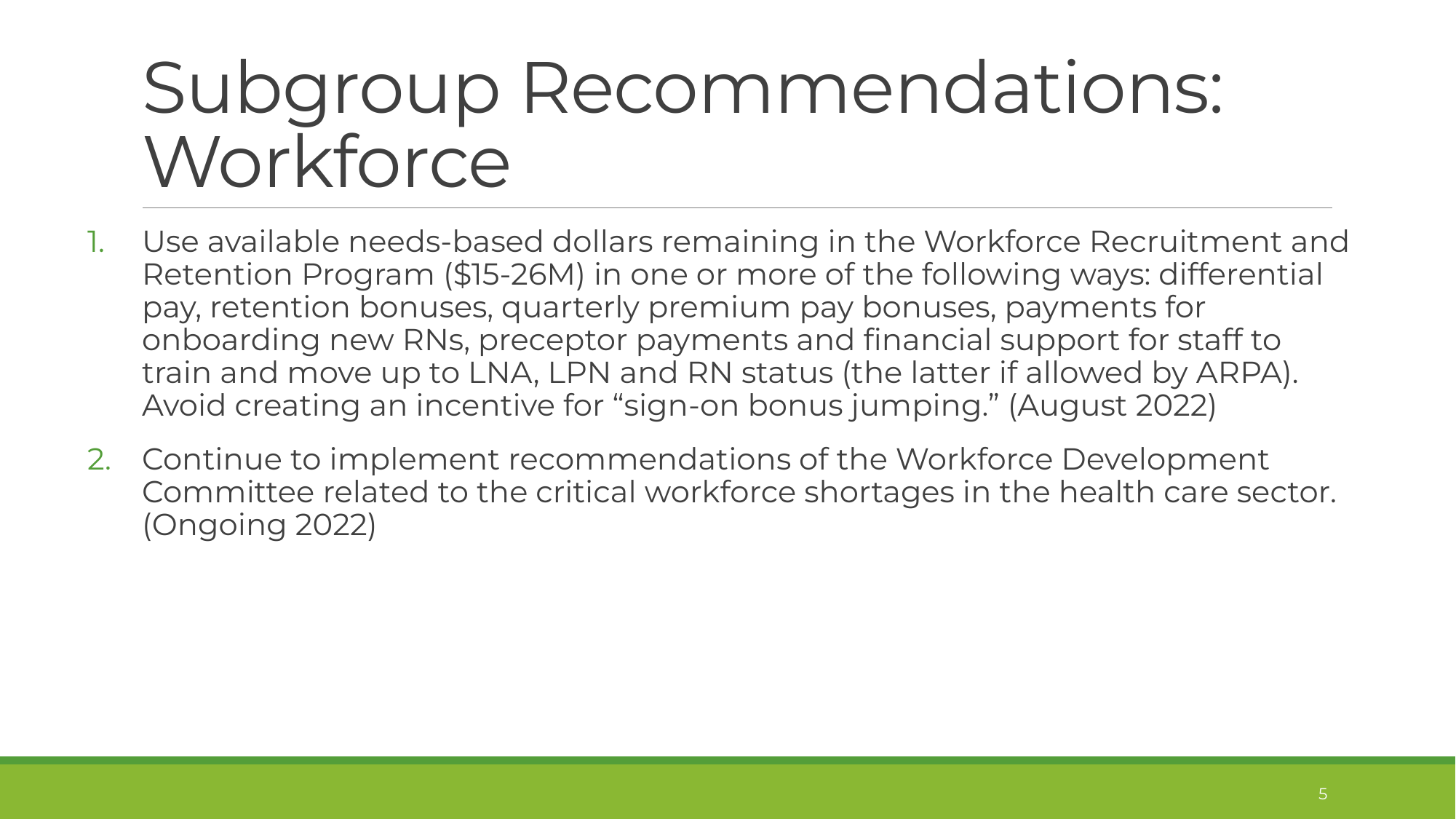

# Subgroup Recommendations: Workforce
Use available needs-based dollars remaining in the Workforce Recruitment and Retention Program ($15-26M) in one or more of the following ways: differential pay, retention bonuses, quarterly premium pay bonuses, payments for onboarding new RNs, preceptor payments and financial support for staff to train and move up to LNA, LPN and RN status (the latter if allowed by ARPA). Avoid creating an incentive for “sign-on bonus jumping.” (August 2022)
Continue to implement recommendations of the Workforce Development Committee related to the critical workforce shortages in the health care sector. (Ongoing 2022)

5